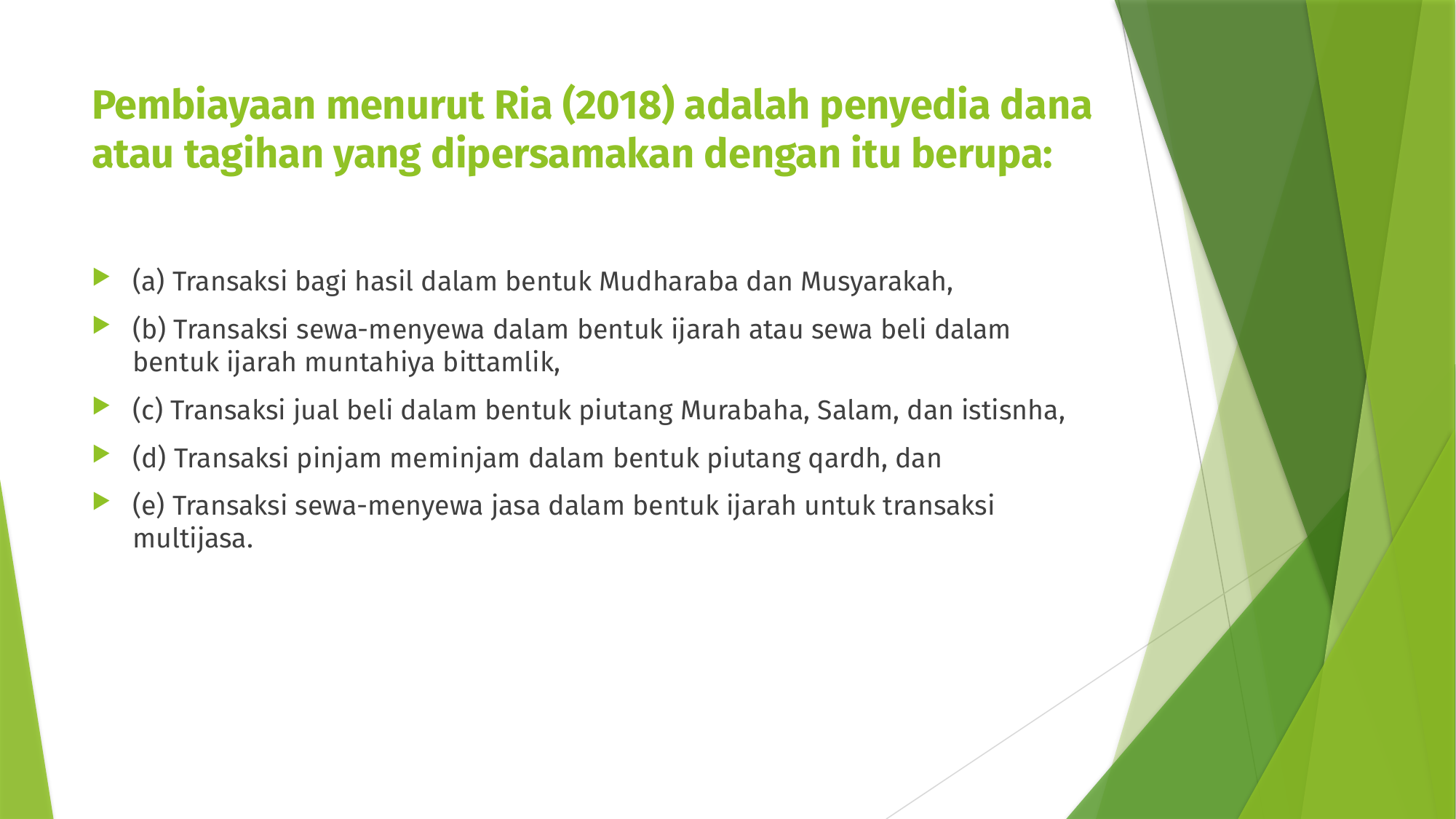

# Pembiayaan menurut Ria (2018) adalah penyedia dana atau tagihan yang dipersamakan dengan itu berupa:
(a) Transaksi bagi hasil dalam bentuk Mudharaba dan Musyarakah,
(b) Transaksi sewa-menyewa dalam bentuk ijarah atau sewa beli dalam bentuk ijarah muntahiya bittamlik,
(c) Transaksi jual beli dalam bentuk piutang Murabaha, Salam, dan istisnha,
(d) Transaksi pinjam meminjam dalam bentuk piutang qardh, dan
(e) Transaksi sewa-menyewa jasa dalam bentuk ijarah untuk transaksi multijasa.